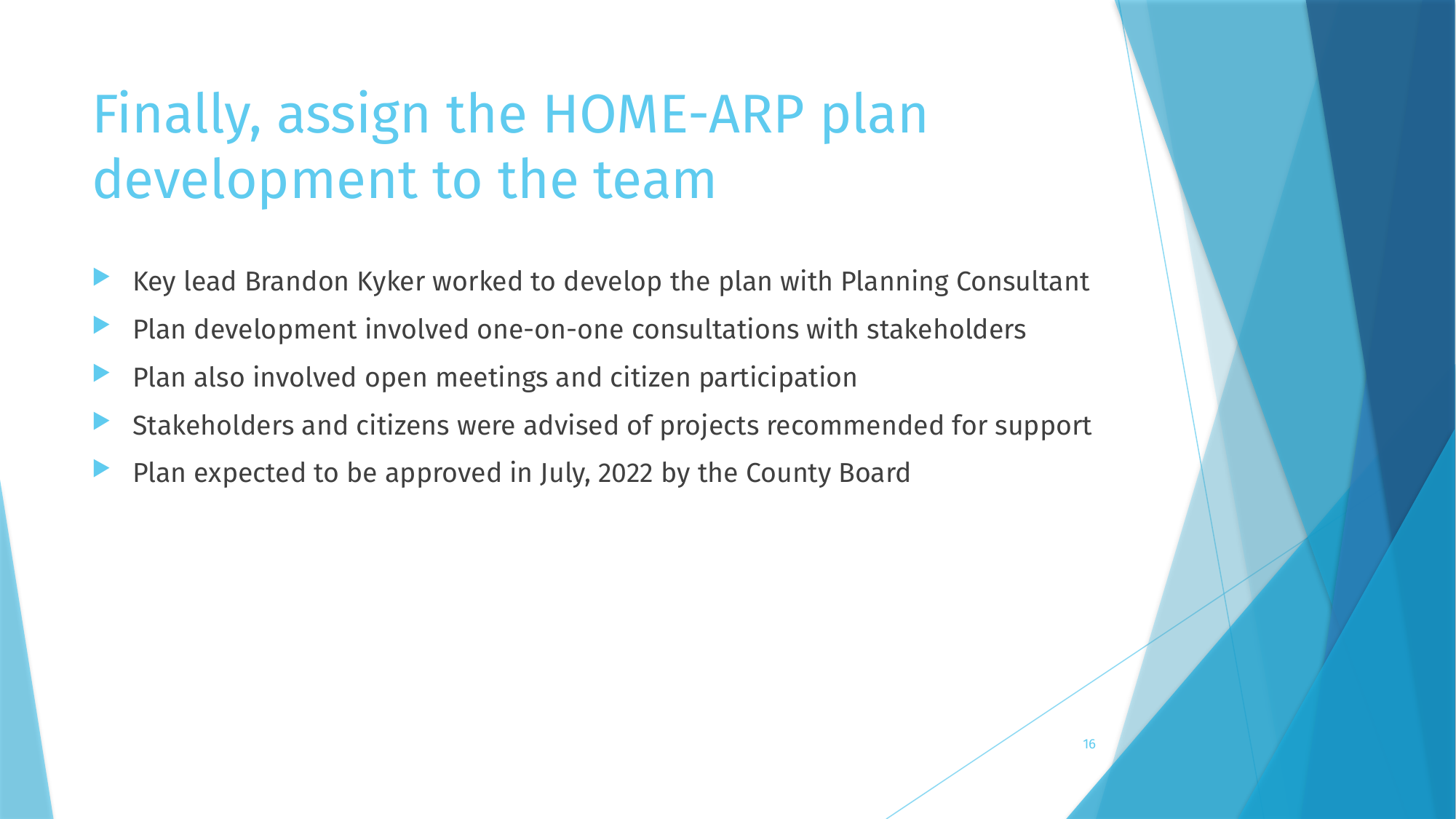

# Finally, assign the HOME-ARP plan development to the team
Key lead Brandon Kyker worked to develop the plan with Planning Consultant
Plan development involved one-on-one consultations with stakeholders
Plan also involved open meetings and citizen participation
Stakeholders and citizens were advised of projects recommended for support
Plan expected to be approved in July, 2022 by the County Board
16